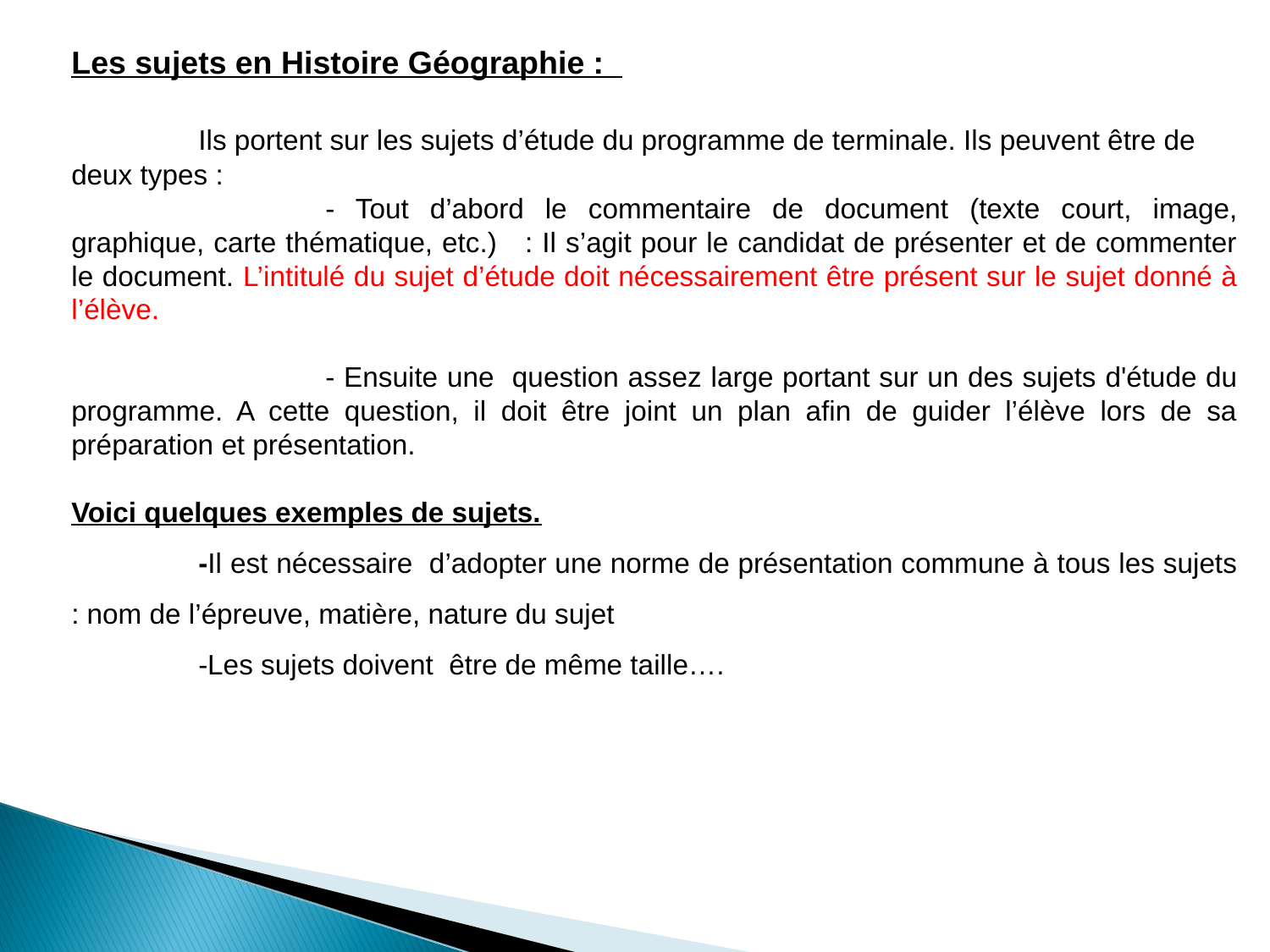

Les sujets en Histoire Géographie :

	Ils portent sur les sujets d’étude du programme de terminale. Ils peuvent être de deux types :
		- Tout d’abord le commentaire de document (texte court, image, graphique, carte thématique, etc.)   : Il s’agit pour le candidat de présenter et de commenter le document. L’intitulé du sujet d’étude doit nécessairement être présent sur le sujet donné à l’élève.

		- Ensuite une  question assez large portant sur un des sujets d'étude du programme. A cette question, il doit être joint un plan afin de guider l’élève lors de sa préparation et présentation.

Voici quelques exemples de sujets.
	-Il est nécessaire  d’adopter une norme de présentation commune à tous les sujets : nom de l’épreuve, matière, nature du sujet
	-Les sujets doivent  être de même taille….